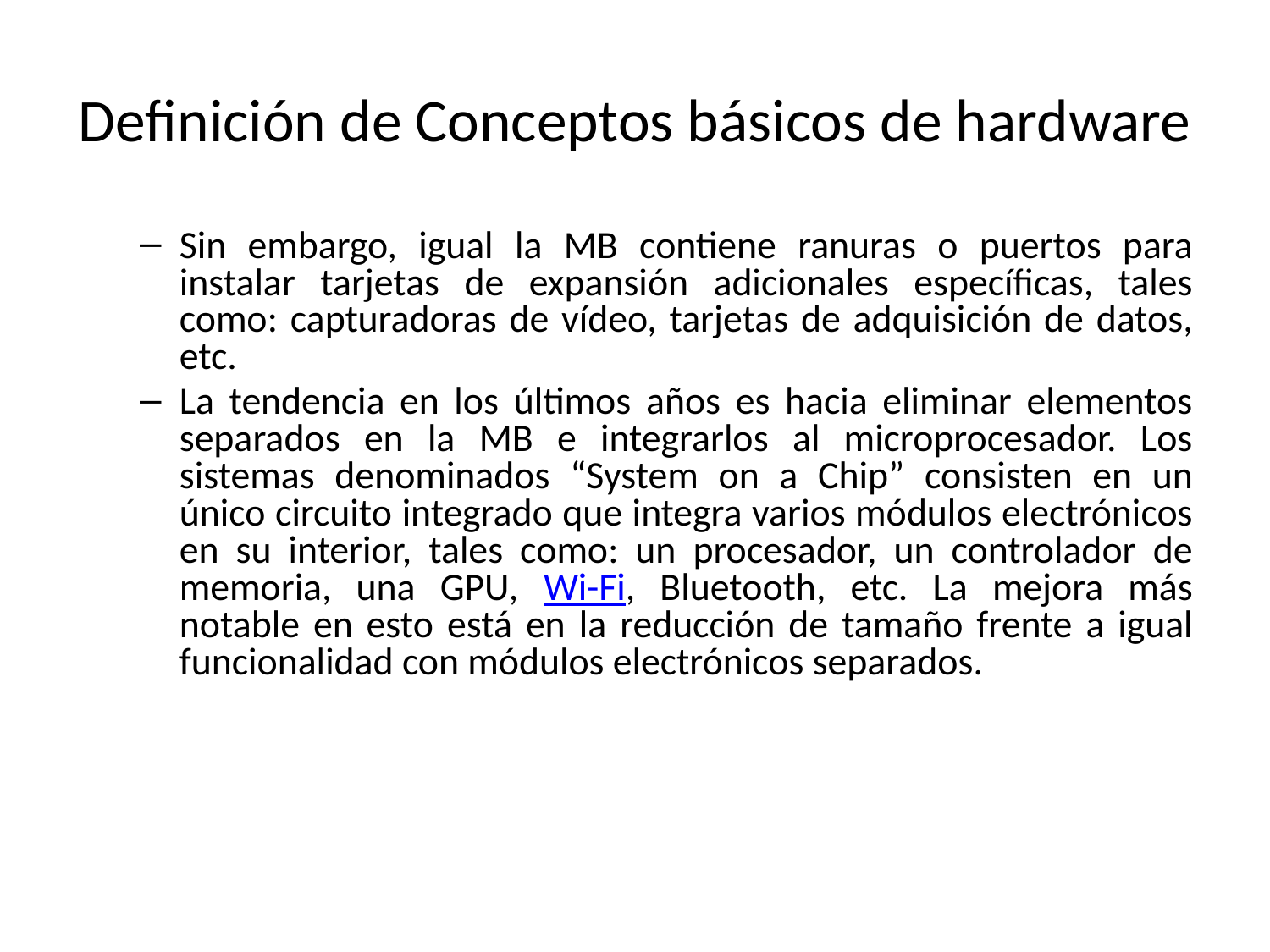

# Definición de Conceptos básicos de hardware
Sin embargo, igual la MB contiene ranuras o puertos para instalar tarjetas de expansión adicionales específicas, tales como: capturadoras de vídeo, tarjetas de adquisición de datos, etc.
La tendencia en los últimos años es hacia eliminar elementos separados en la MB e integrarlos al microprocesador. Los sistemas denominados “System on a Chip” consisten en un único circuito integrado que integra varios módulos electrónicos en su interior, tales como: un procesador, un controlador de memoria, una GPU, Wi-Fi, Bluetooth, etc. La mejora más notable en esto está en la reducción de tamaño frente a igual funcionalidad con módulos electrónicos separados.